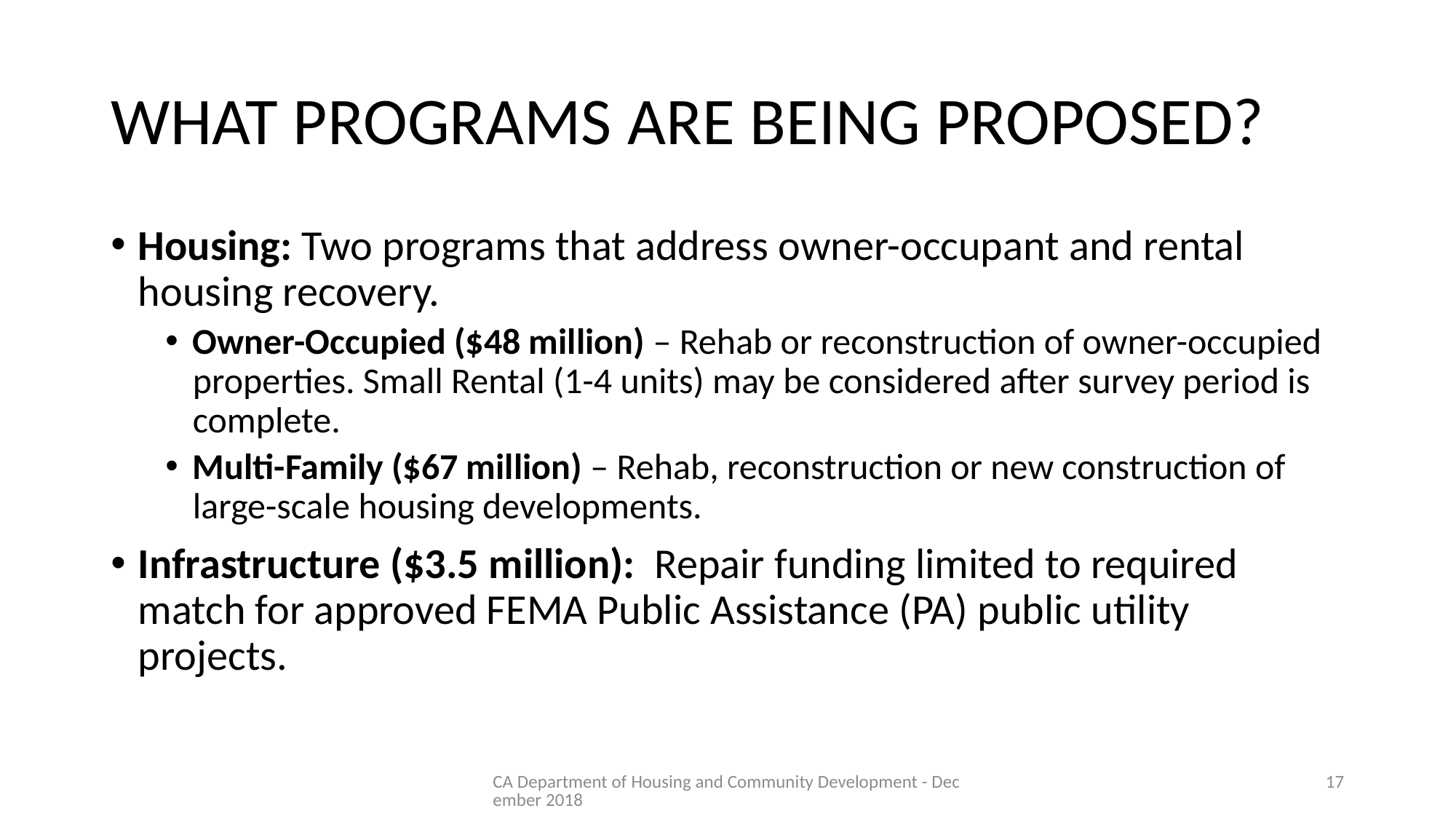

# WHAT PROGRAMS ARE BEING PROPOSED?
Housing: Two programs that address owner-occupant and rental housing recovery.
Owner-Occupied ($48 million) – Rehab or reconstruction of owner-occupied properties. Small Rental (1-4 units) may be considered after survey period is complete.
Multi-Family ($67 million) – Rehab, reconstruction or new construction of large-scale housing developments.
Infrastructure ($3.5 million):  Repair funding limited to required match for approved FEMA Public Assistance (PA) public utility projects.
CA Department of Housing and Community Development - December 2018
17